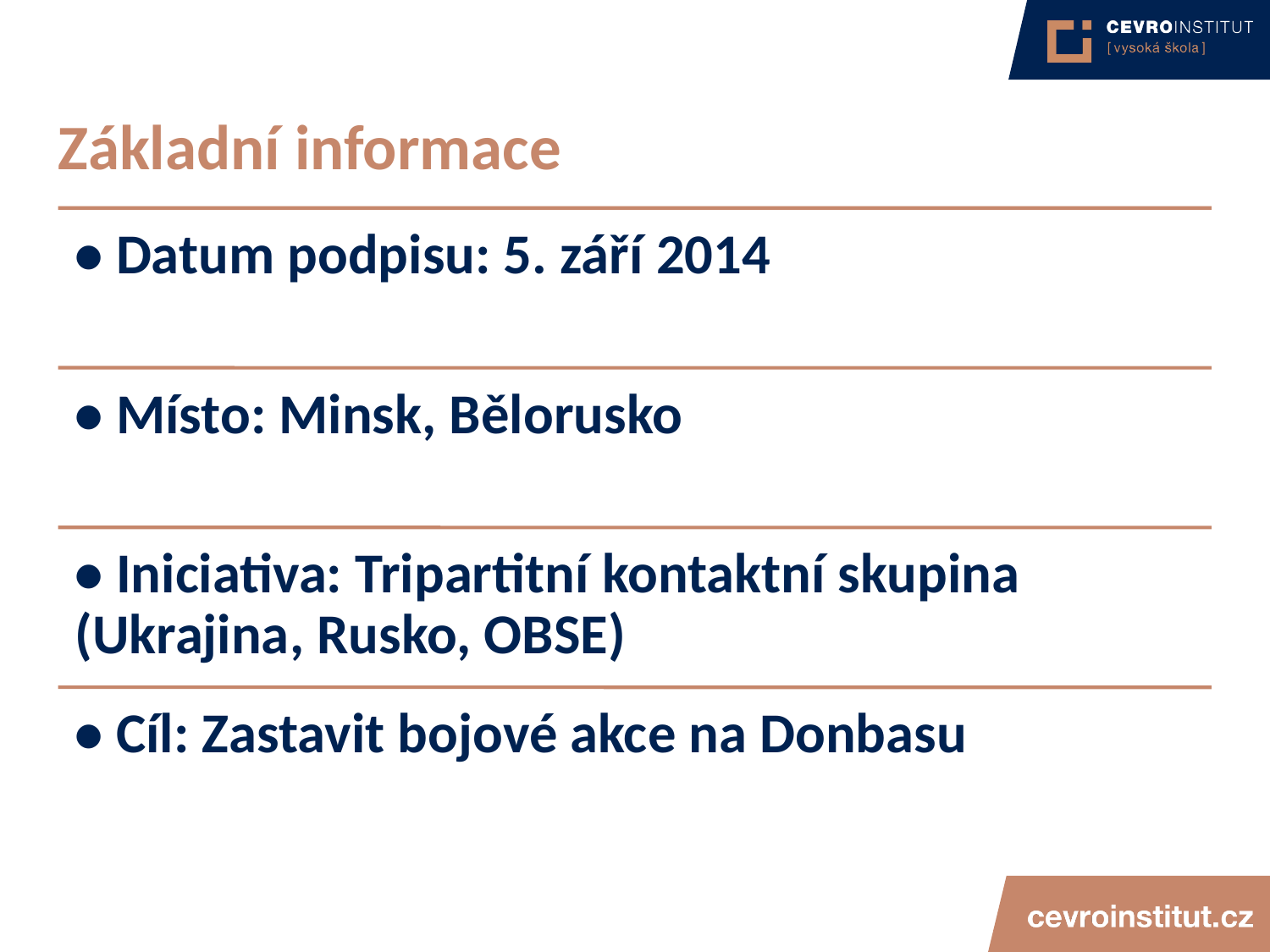

# Základní informace
• Datum podpisu: 5. září 2014
• Místo: Minsk, Bělorusko
• Iniciativa: Tripartitní kontaktní skupina (Ukrajina, Rusko, OBSE)
• Cíl: Zastavit bojové akce na Donbasu